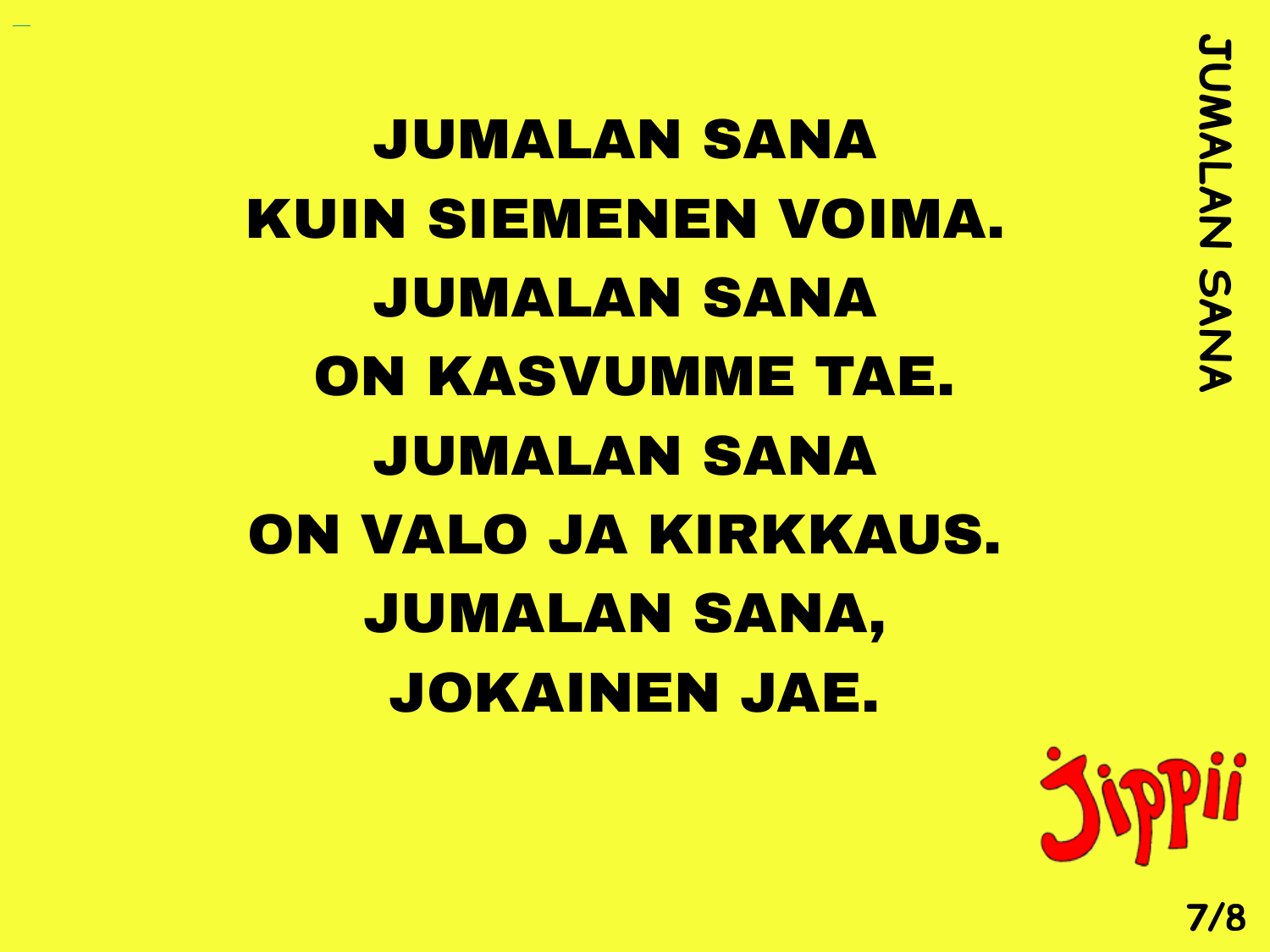

JUMALAN SANA
KUIN SIEMENEN VOIMA.
JUMALAN SANA
ON KASVUMME TAE.
JUMALAN SANA
ON VALO JA KIRKKAUS.
JUMALAN SANA,
JOKAINEN JAE.
JUMALAN SANA
7/8